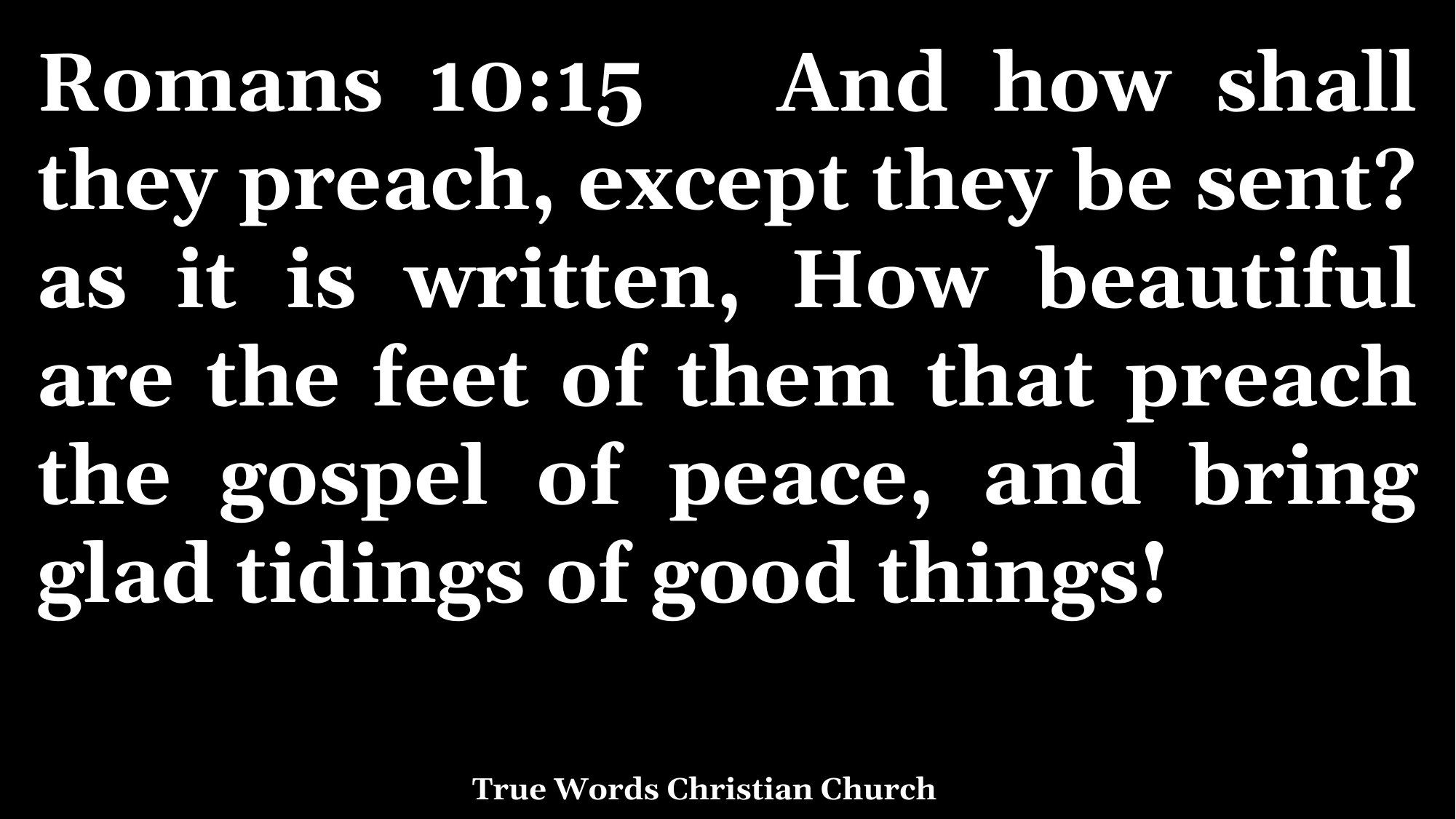

Romans 10:15   And how shall they preach, except they be sent? as it is written, How beautiful are the feet of them that preach the gospel of peace, and bring glad tidings of good things!
True Words Christian Church